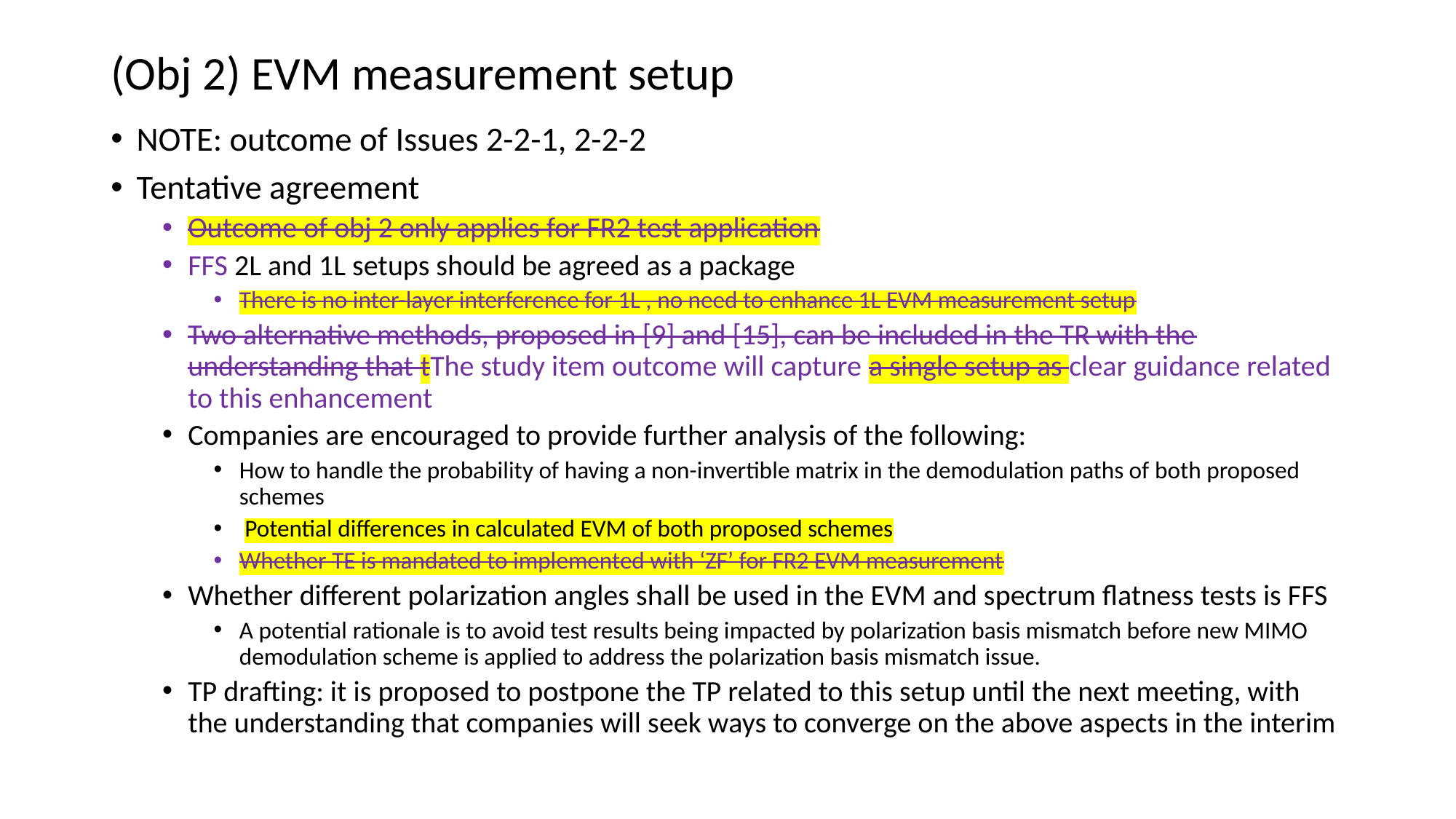

# (Obj 2) EVM measurement setup
NOTE: outcome of Issues 2-2-1, 2-2-2
Tentative agreement
Outcome of obj 2 only applies for FR2 test application
FFS 2L and 1L setups should be agreed as a package
There is no inter-layer interference for 1L , no need to enhance 1L EVM measurement setup
Two alternative methods, proposed in [9] and [15], can be included in the TR with the understanding that tThe study item outcome will capture a single setup as clear guidance related to this enhancement
Companies are encouraged to provide further analysis of the following:
How to handle the probability of having a non-invertible matrix in the demodulation paths of both proposed schemes
 Potential differences in calculated EVM of both proposed schemes
Whether TE is mandated to implemented with ‘ZF’ for FR2 EVM measurement
Whether different polarization angles shall be used in the EVM and spectrum flatness tests is FFS
A potential rationale is to avoid test results being impacted by polarization basis mismatch before new MIMO demodulation scheme is applied to address the polarization basis mismatch issue.
TP drafting: it is proposed to postpone the TP related to this setup until the next meeting, with the understanding that companies will seek ways to converge on the above aspects in the interim